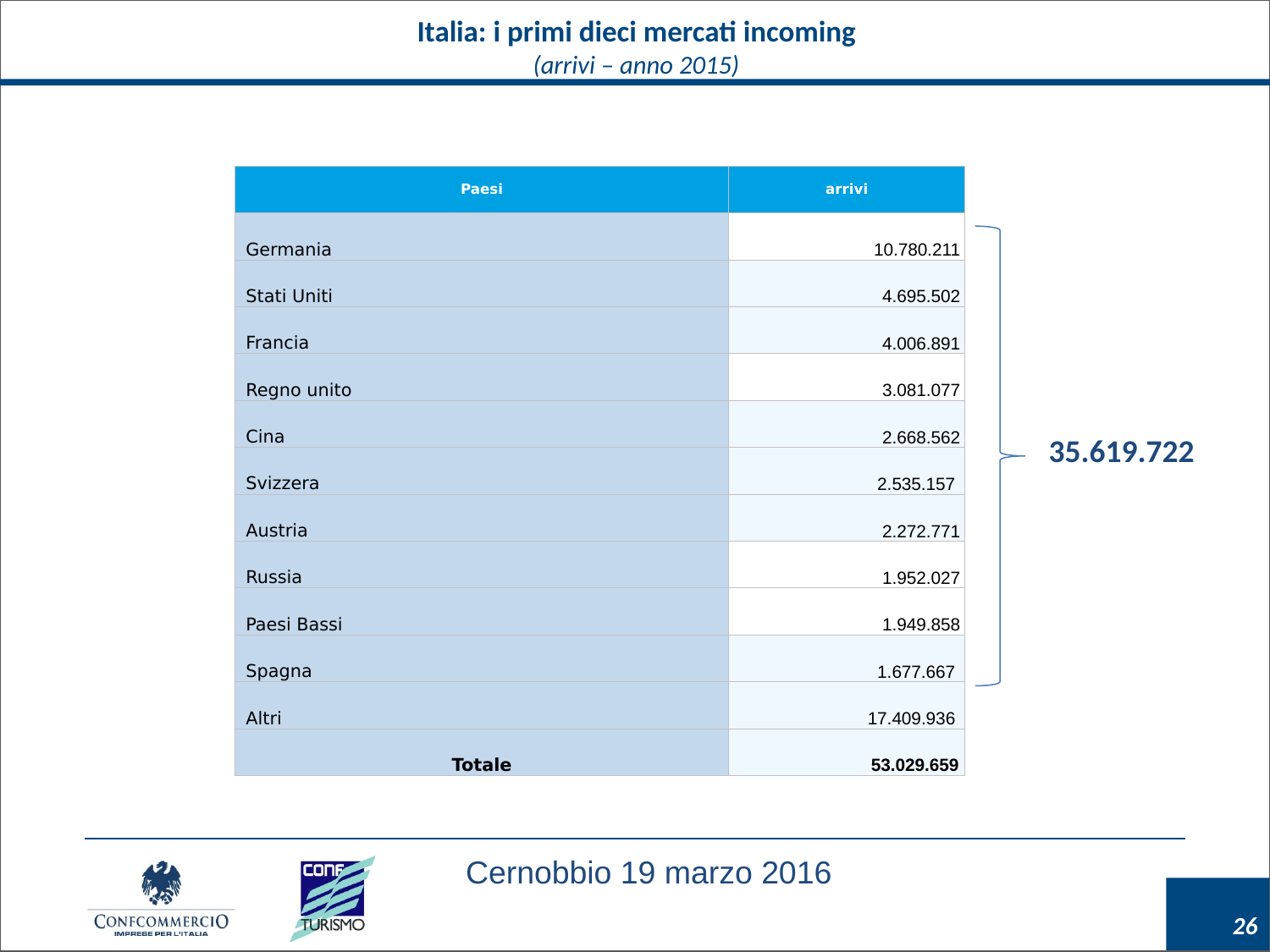

Italia: i primi dieci mercati incoming
(arrivi – anno 2015)
| Paesi | arrivi |
| --- | --- |
| Germania | 10.780.211 |
| Stati Uniti | 4.695.502 |
| Francia | 4.006.891 |
| Regno unito | 3.081.077 |
| Cina | 2.668.562 |
| Svizzera | 2.535.157 |
| Austria | 2.272.771 |
| Russia | 1.952.027 |
| Paesi Bassi | 1.949.858 |
| Spagna | 1.677.667 |
| Altri | 17.409.936 |
| Totale | 53.029.659 |

35.619.722